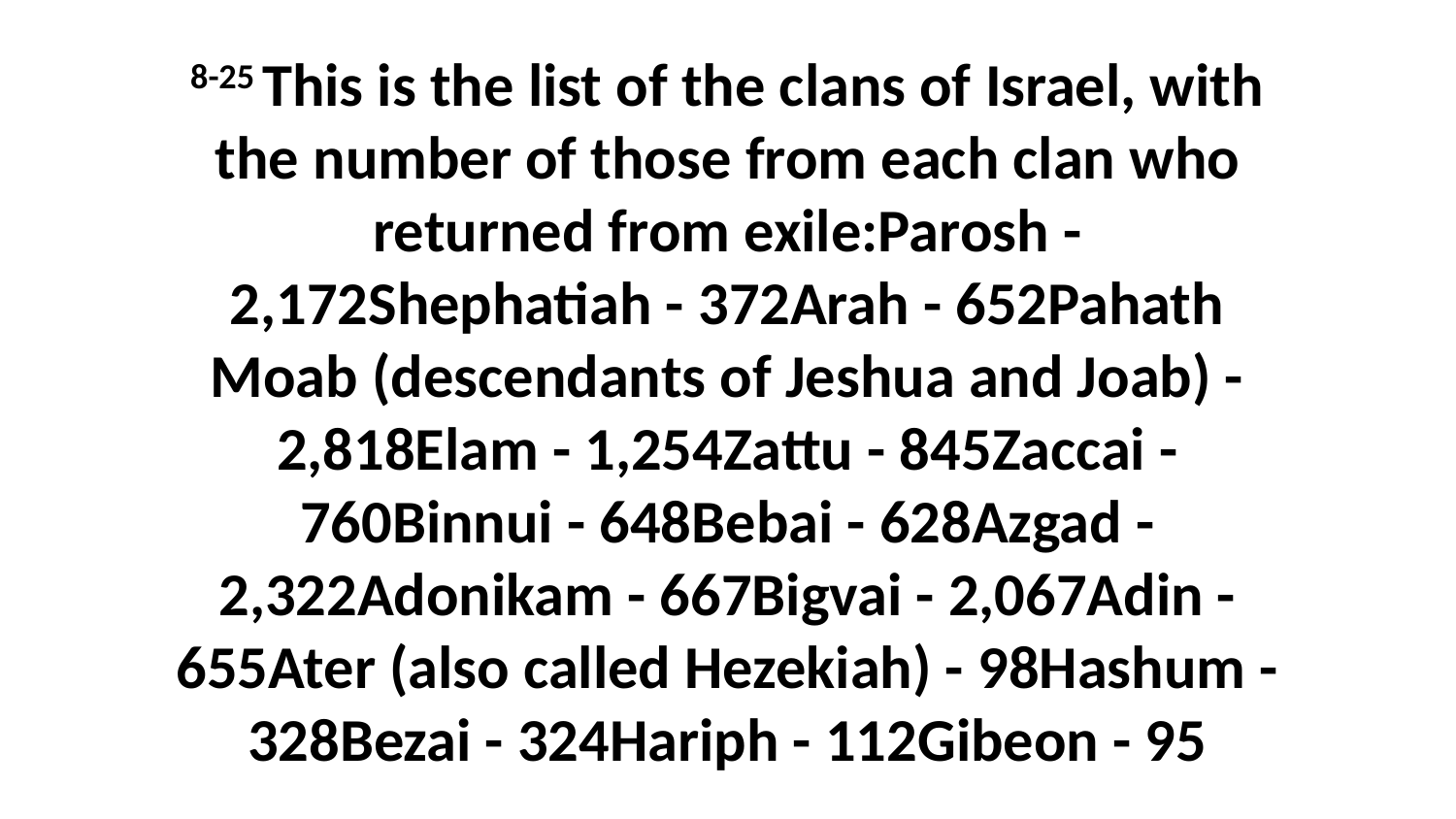

8-25 This is the list of the clans of Israel, with the number of those from each clan who returned from exile:Parosh - 2,172Shephatiah - 372Arah - 652Pahath Moab (descendants of Jeshua and Joab) - 2,818Elam - 1,254Zattu - 845Zaccai - 760Binnui - 648Bebai - 628Azgad - 2,322Adonikam - 667Bigvai - 2,067Adin - 655Ater (also called Hezekiah) - 98Hashum - 328Bezai - 324Hariph - 112Gibeon - 95